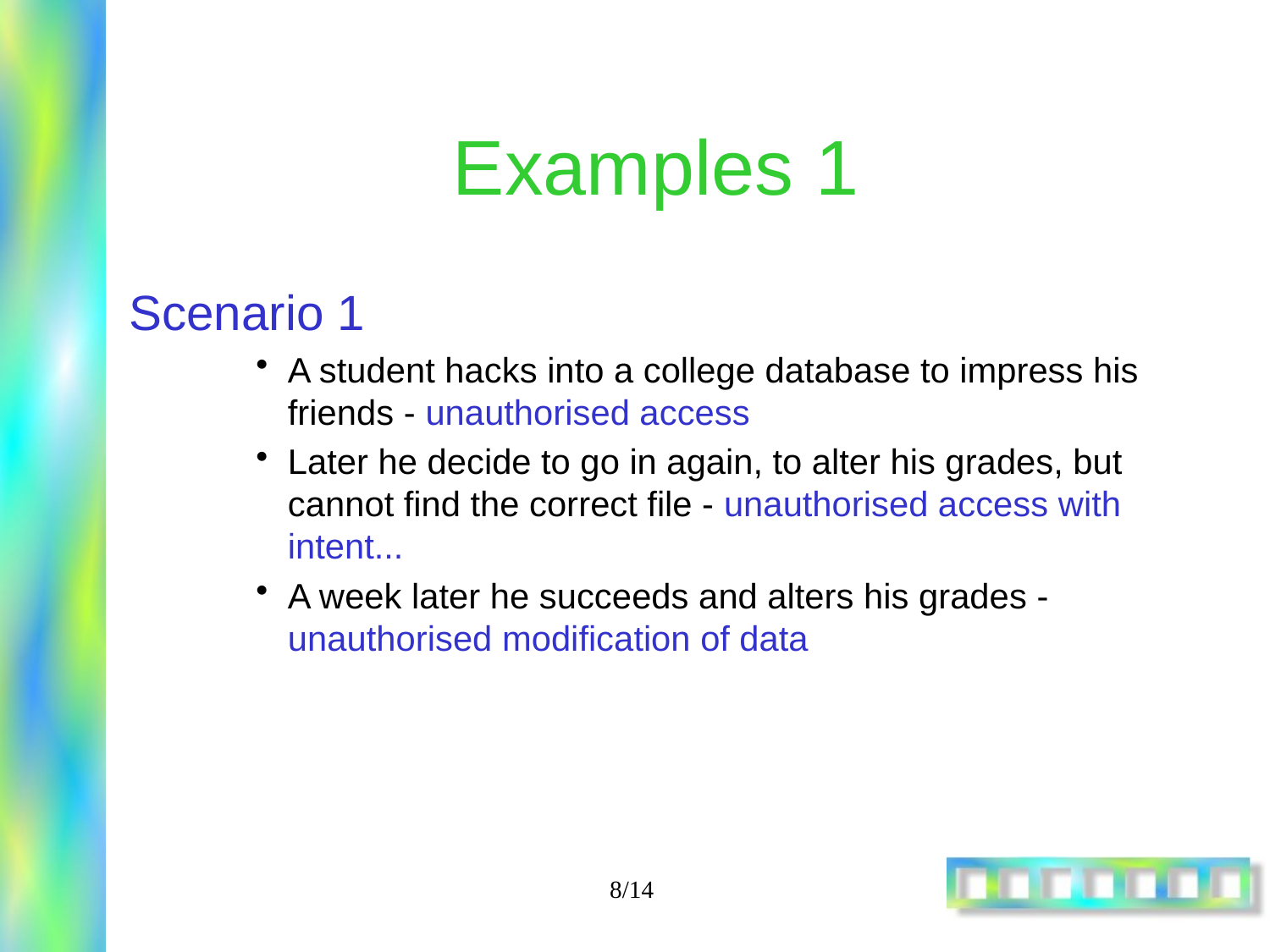

# Examples 1
Scenario 1
A student hacks into a college database to impress his friends - unauthorised access
Later he decide to go in again, to alter his grades, but cannot find the correct file - unauthorised access with intent...
A week later he succeeds and alters his grades - unauthorised modification of data

8/14